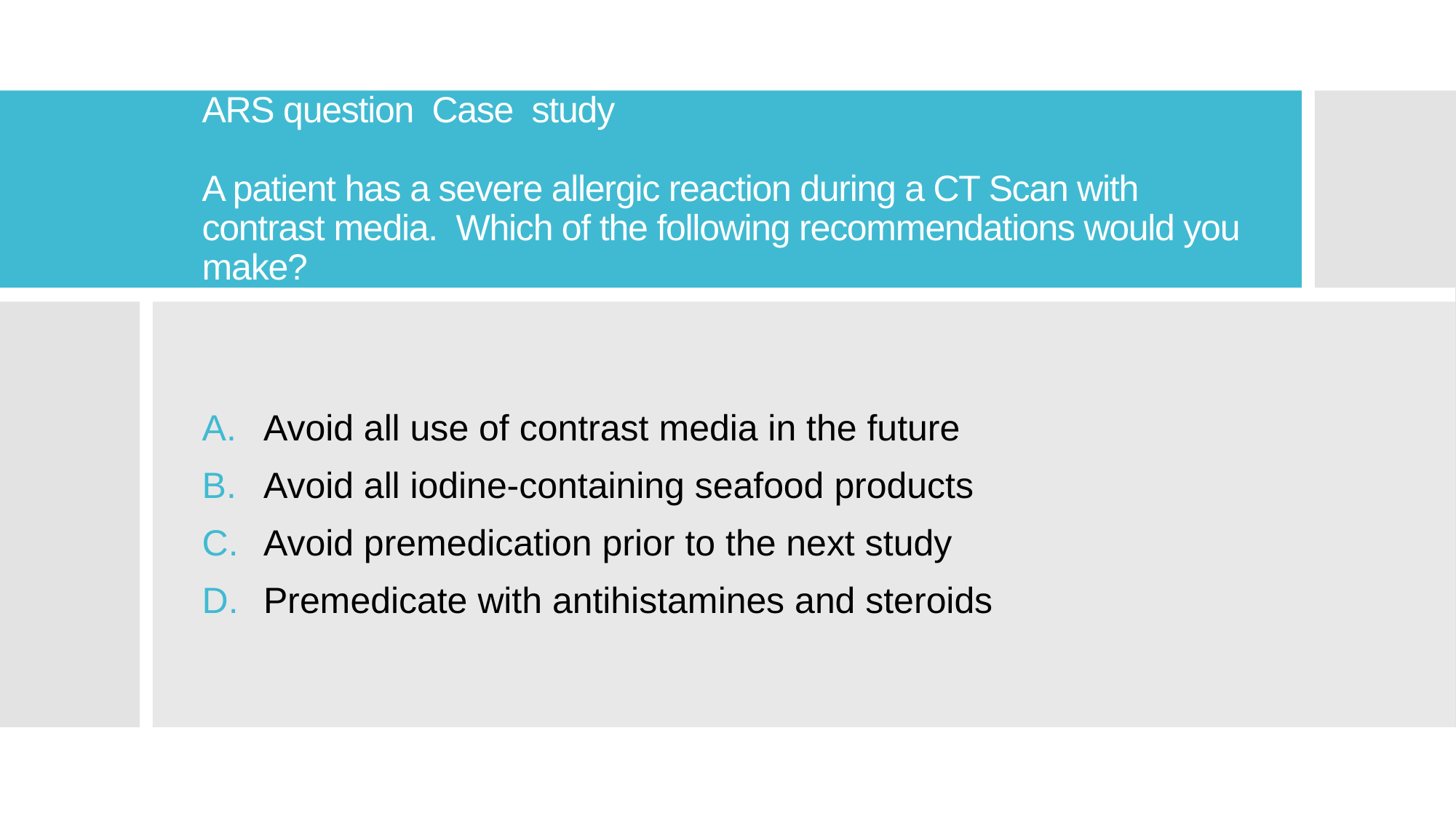

# ARS question  Case  study A patient has a severe allergic reaction during a CT Scan with contrast media.  Which of the following recommendations would you make?

Avoid all use of contrast media in the future
Avoid all iodine-containing seafood products
Avoid premedication prior to the next study
Premedicate with antihistamines and steroids